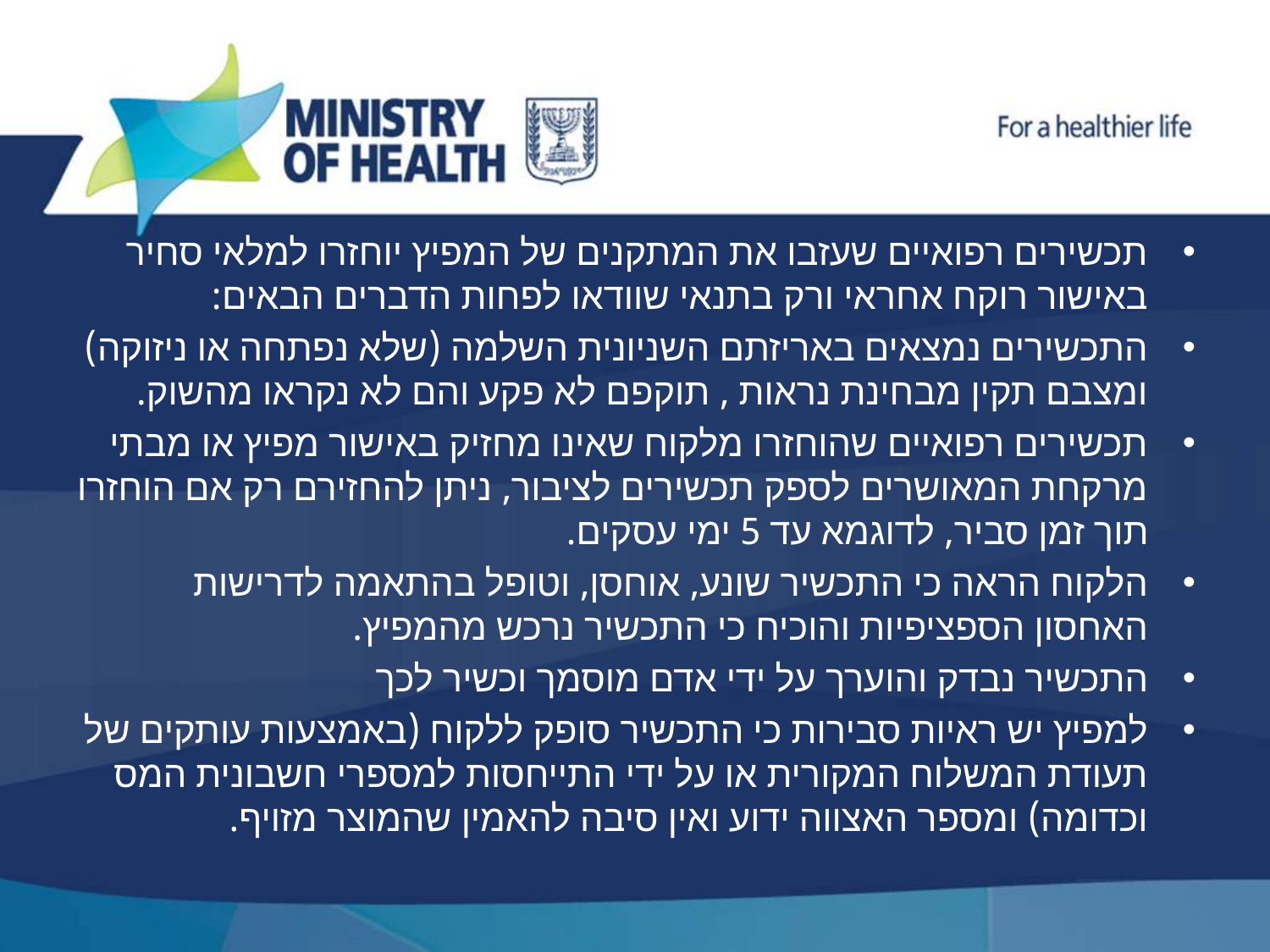

תכשירים רפואיים שעזבו את המתקנים של המפיץ יוחזרו למלאי סחיר באישור רוקח אחראי ורק בתנאי שוודאו לפחות הדברים הבאים:
התכשירים נמצאים באריזתם השניונית השלמה (שלא נפתחה או ניזוקה) ומצבם תקין מבחינת נראות , תוקפם לא פקע והם לא נקראו מהשוק.
תכשירים רפואיים שהוחזרו מלקוח שאינו מחזיק באישור מפיץ או מבתי מרקחת המאושרים לספק תכשירים לציבור, ניתן להחזירם רק אם הוחזרו תוך זמן סביר, לדוגמא עד 5 ימי עסקים.
הלקוח הראה כי התכשיר שונע, אוחסן, וטופל בהתאמה לדרישות האחסון הספציפיות והוכיח כי התכשיר נרכש מהמפיץ.
התכשיר נבדק והוערך על ידי אדם מוסמך וכשיר לכך
למפיץ יש ראיות סבירות כי התכשיר סופק ללקוח (באמצעות עותקים של תעודת המשלוח המקורית או על ידי התייחסות למספרי חשבונית המס וכדומה) ומספר האצווה ידוע ואין סיבה להאמין שהמוצר מזויף.